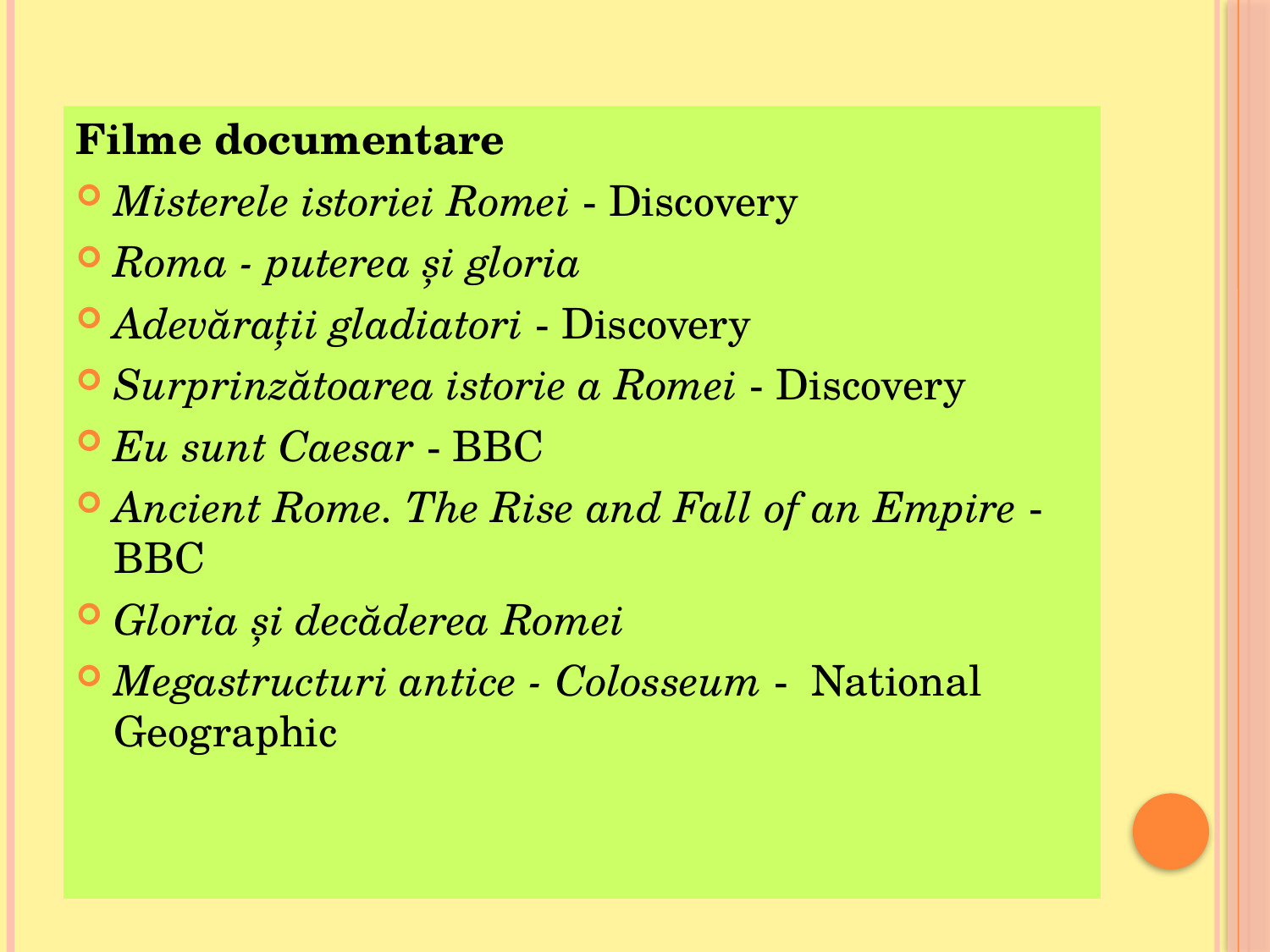

Filme documentare
Misterele istoriei Romei - Discovery
Roma - puterea și gloria
Adevărații gladiatori - Discovery
Surprinzătoarea istorie a Romei - Discovery
Eu sunt Caesar - BBC
Ancient Rome. The Rise and Fall of an Empire - BBC
Gloria și decăderea Romei
Megastructuri antice - Colosseum -  National Geographic